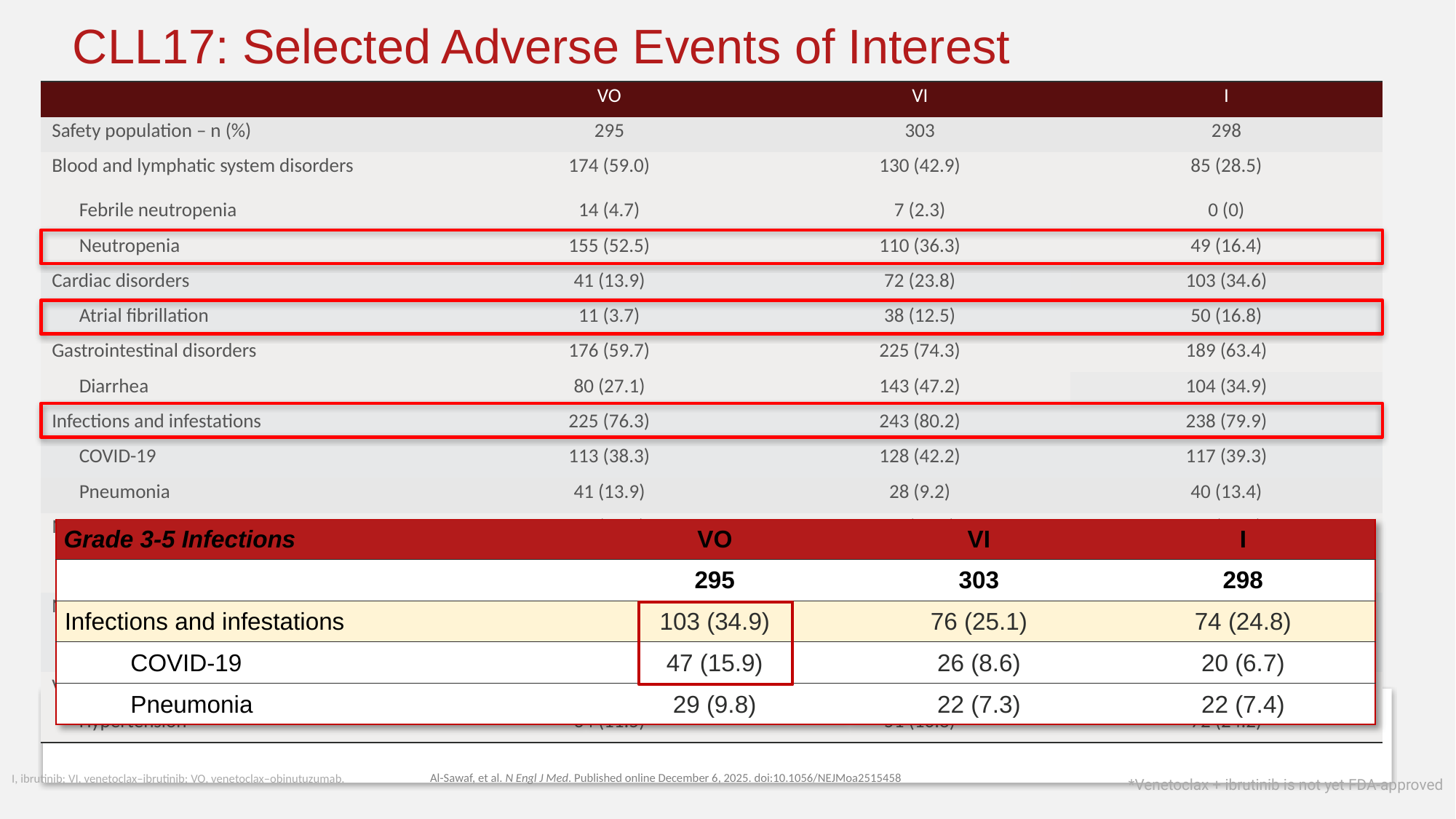

# CLL17: Selected Adverse Events of Interest
|  | VO | VI | I |
| --- | --- | --- | --- |
| Safety population – n (%) | 295 | 303 | 298 |
| Blood and lymphatic system disorders | 174 (59.0) | 130 (42.9) | 85 (28.5) |
| Febrile neutropenia | 14 (4.7) | 7 (2.3) | 0 (0) |
| Neutropenia | 155 (52.5) | 110 (36.3) | 49 (16.4) |
| Cardiac disorders | 41 (13.9) | 72 (23.8) | 103 (34.6) |
| Atrial fibrillation | 11 (3.7) | 38 (12.5) | 50 (16.8) |
| Gastrointestinal disorders | 176 (59.7) | 225 (74.3) | 189 (63.4) |
| Diarrhea | 80 (27.1) | 143 (47.2) | 104 (34.9) |
| Infections and infestations | 225 (76.3) | 243 (80.2) | 238 (79.9) |
| COVID-19 | 113 (38.3) | 128 (42.2) | 117 (39.3) |
| Pneumonia | 41 (13.9) | 28 (9.2) | 40 (13.4) |
| Metabolism and nutrition disorders | 90 (30.5) | 75 (24.8) | 72 (24.2) |
| Tumor lysis syndrome | 12 (4.1) | 4 (1.3) | 1 (0.3) |
| Neoplasms benign, malignant and unspecified | 35 (11.9) | 35 (11.6) | 55 (18.5) |
| Richter Transformation | 4 (1.4) | 1 (0.3) | 4 (1.3) |
| Vascular disorders | 60 (20.3) | 102 (33.7) | 124 (41.6) |
| Hypertension | 34 (11.5) | 51 (16.8) | 72 (24.2) |

| Grade 3-5 Infections | VO | VI | I |
| --- | --- | --- | --- |
|  | 295 | 303 | 298 |
| Infections and infestations | 103 (34.9) | 76 (25.1) | 74 (24.8) |
| COVID-19 | 47 (15.9) | 26 (8.6) | 20 (6.7) |
| Pneumonia | 29 (9.8) | 22 (7.3) | 22 (7.4) |

Al-Sawaf, et al. N Engl J Med. Published online December 6, 2025. doi:10.1056/NEJMoa2515458
I, ibrutinib; VI, venetoclax–ibrutinib; VO, venetoclax–obinutuzumab.
*Venetoclax + ibrutinib is not yet FDA-approved